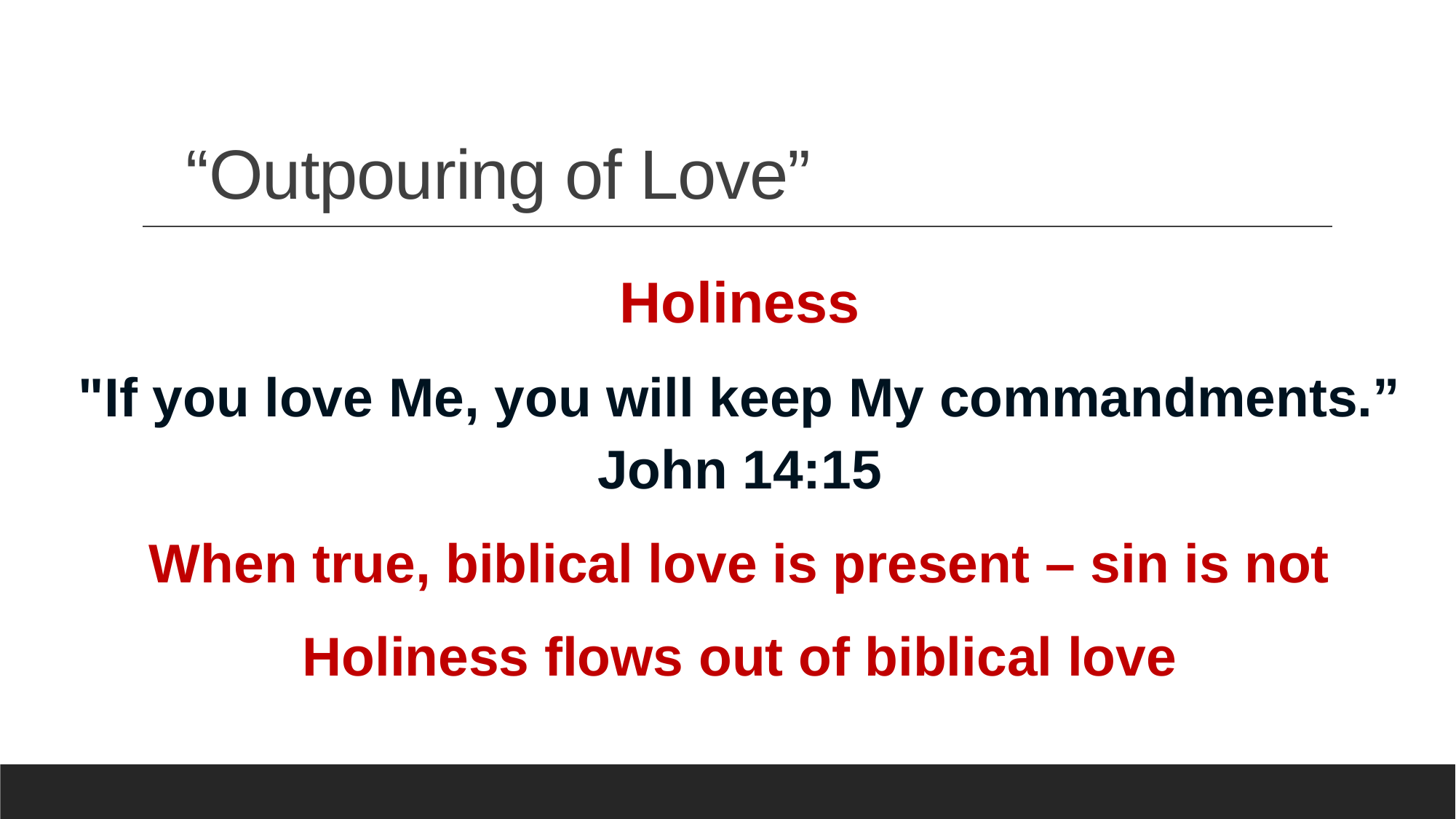

# “Outpouring of Love”
Holiness
"If you love Me, you will keep My commandments.” John 14:15
When true, biblical love is present – sin is not
Holiness flows out of biblical love